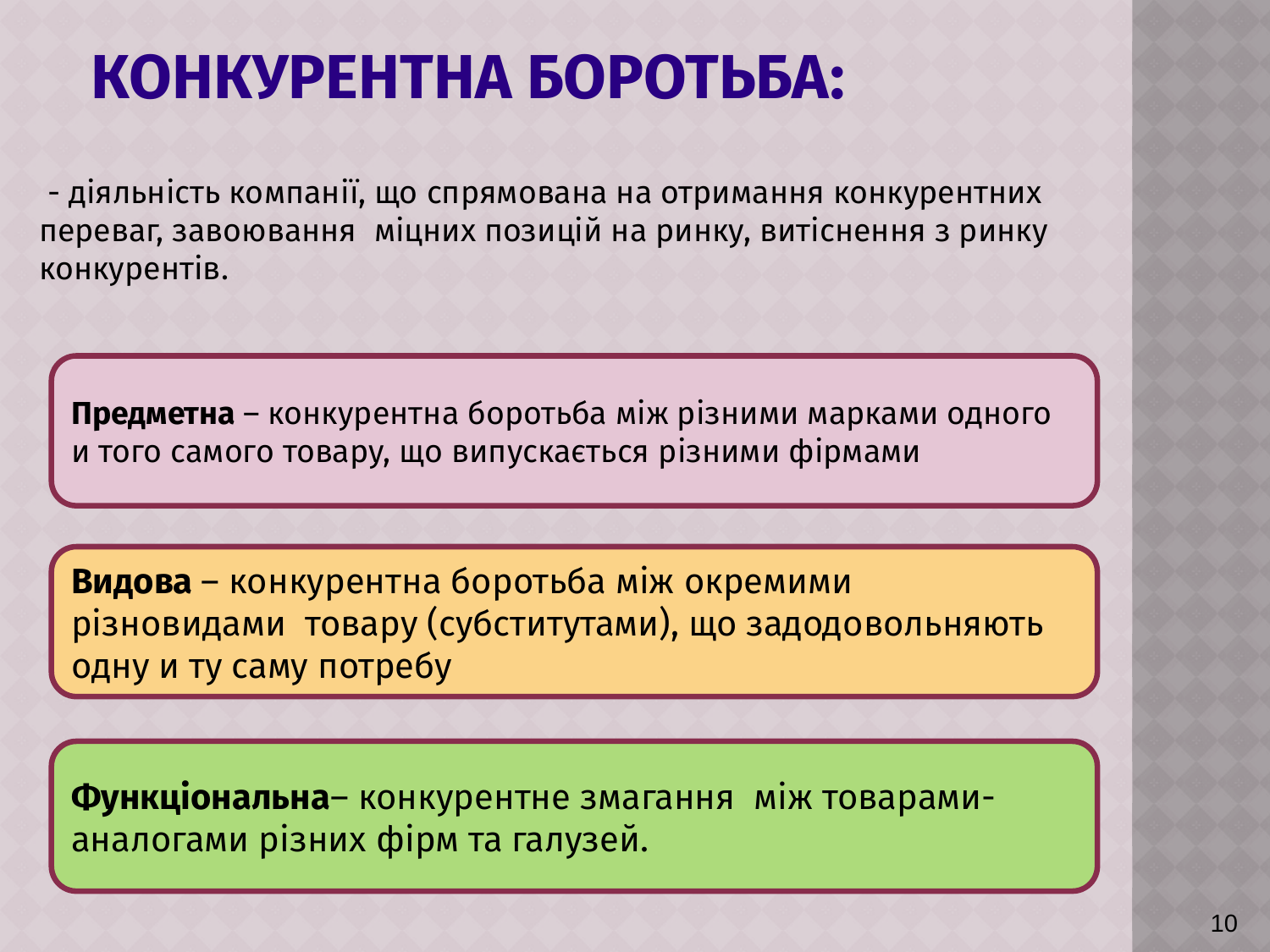

# Конкурентна боротьба:
 - діяльність компанії, що спрямована на отримання конкурентних переваг, завоювання  міцних позицій на ринку, витіснення з ринку конкурентів.
Предметна – конкурентна боротьба між різними марками одного и того самого товару, що випускається різними фірмами
Видова – конкурентна боротьба між окремими  різновидами  товару (субститутами), що задодо­вольняють одну и ту саму потребу
Функціональна– конкурентне змагання  між товарами-аналогами різних фірм та галузей.
10